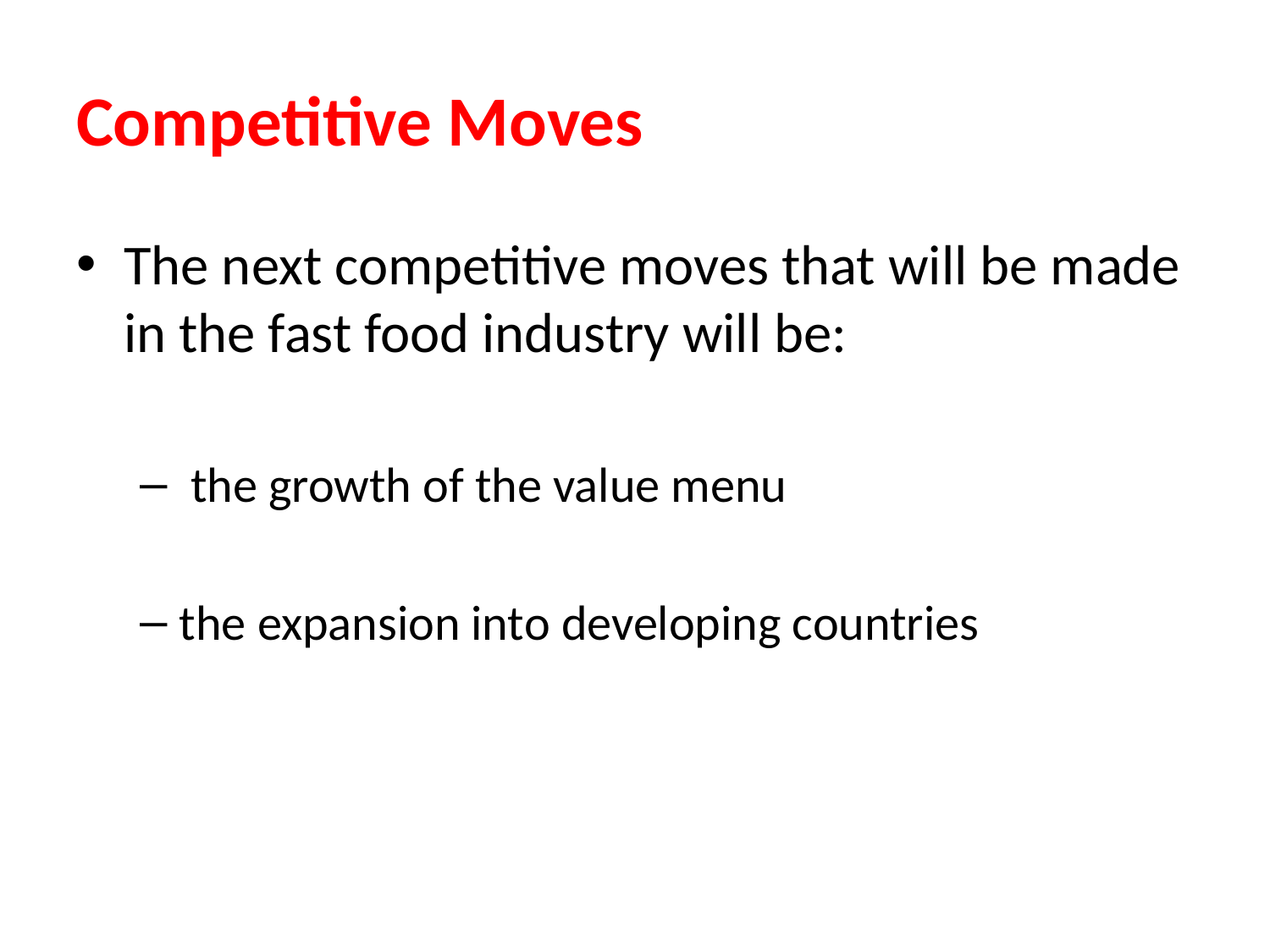

# Competitive Moves
The next competitive moves that will be made in the fast food industry will be:

 the growth of the value menu

the expansion into developing countries